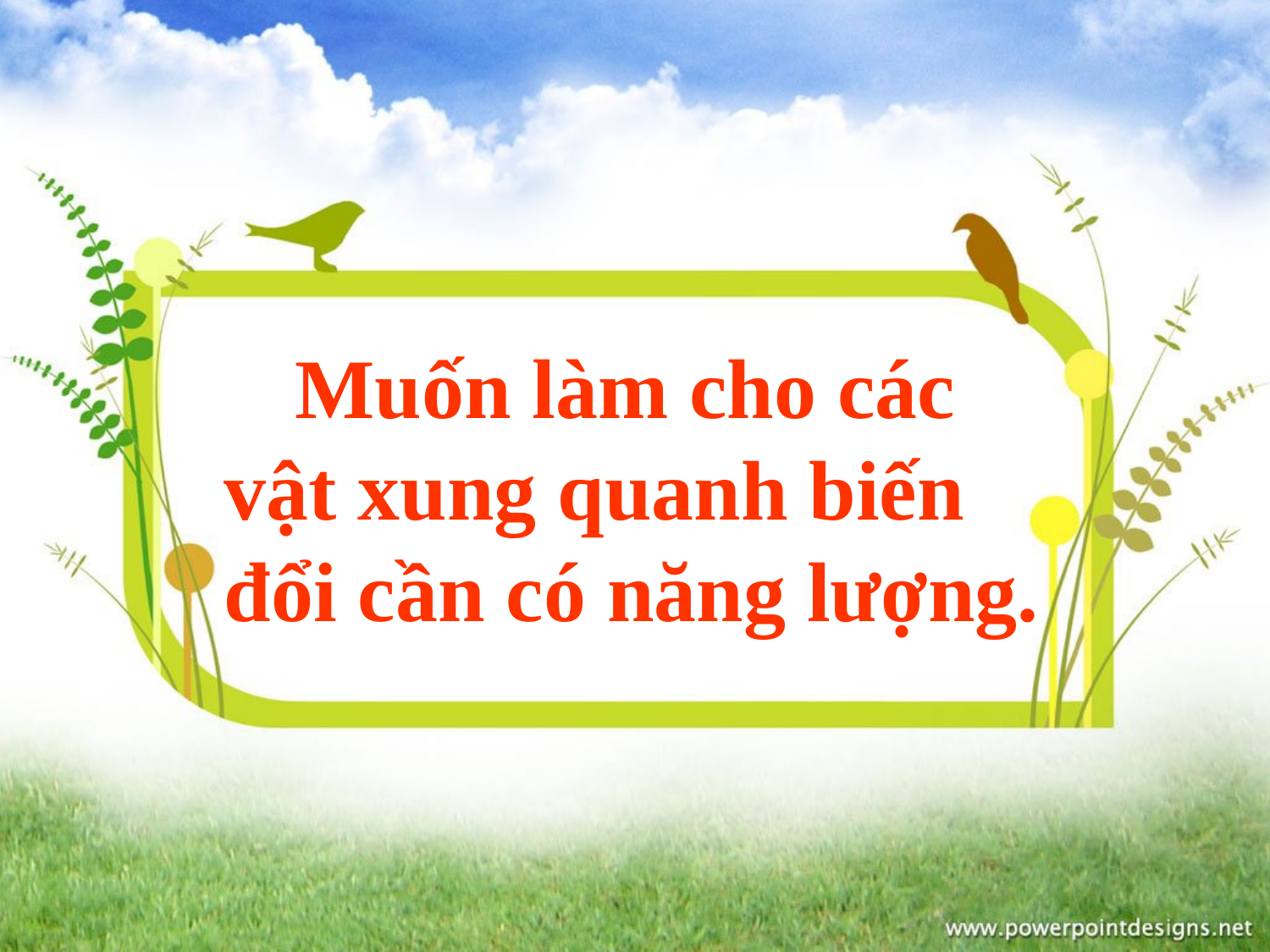

Muốn làm cho các vật xung quanh biến đổi cần có năng lượng.